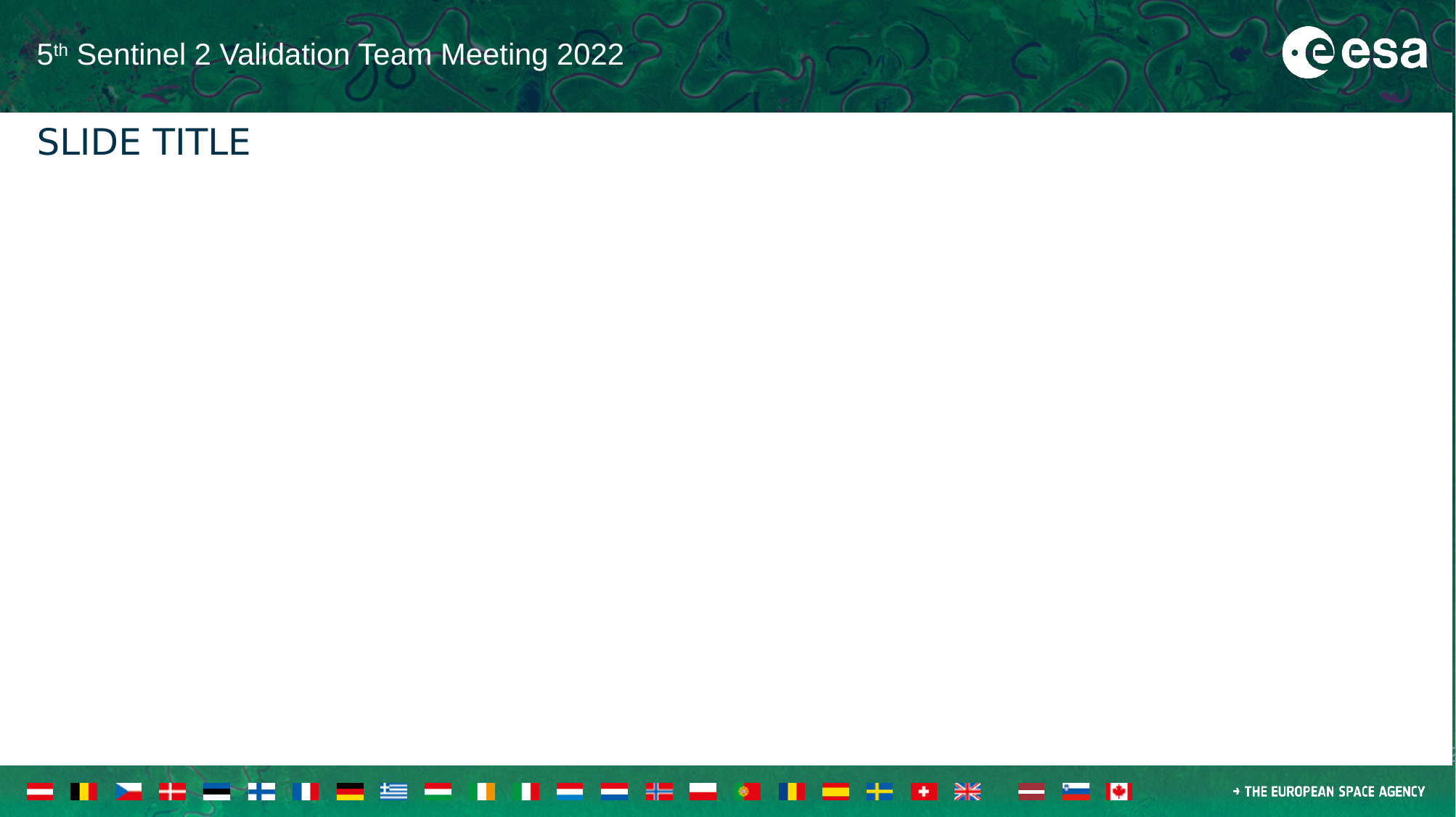

5th Sentinel 2 Validation Team Meeting 2022
SLIDE TITLE